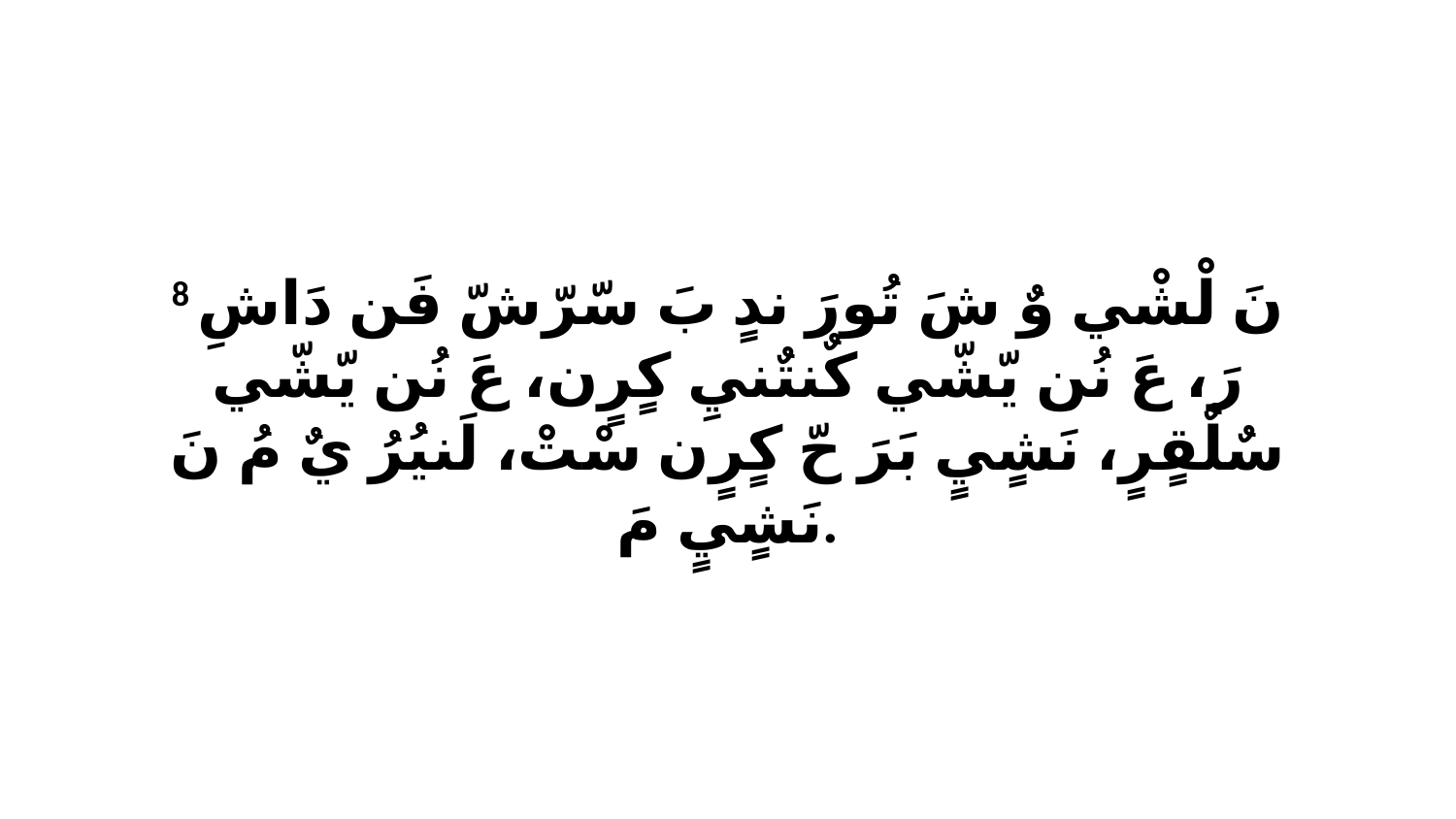

8 نَ لْشْي وٌ شَ تُورَ ندٍ بَ سّرّشّ فَن دَاشِ رَ، عَ نُن يّشّي كٌنتٌنيِ كٍرٍن، عَ نُن يّشّي سٌلٌقٍرٍ، نَشٍيٍ بَرَ حّ كٍرٍن سْتْ، لَنيُرُ يٌ مُ نَ نَشٍيٍ مَ.